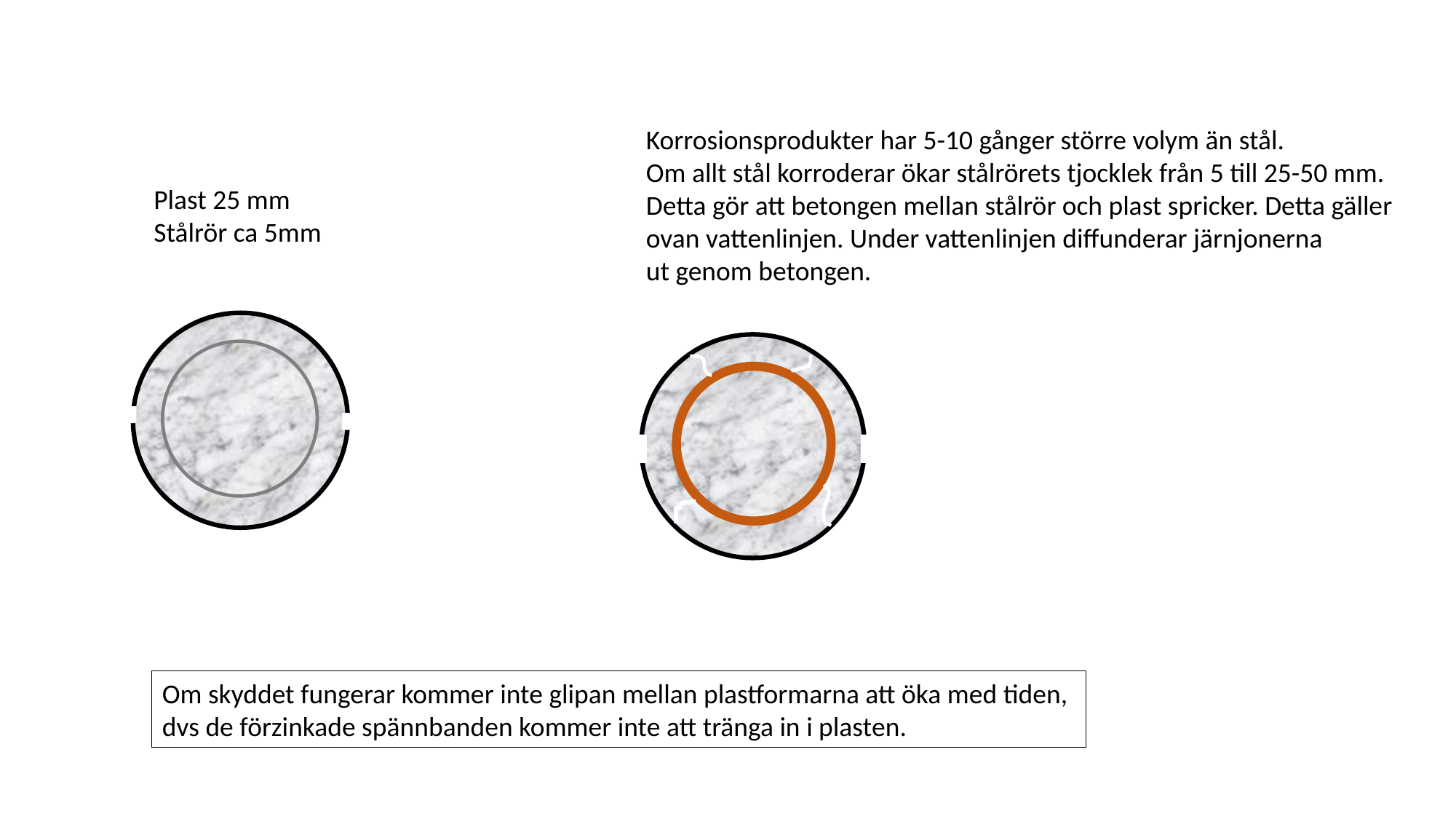

Korrosionsprodukter har 5-10 gånger större volym än stål.
Om allt stål korroderar ökar stålrörets tjocklek från 5 till 25-50 mm.
Detta gör att betongen mellan stålrör och plast spricker. Detta gäller
ovan vattenlinjen. Under vattenlinjen diffunderar järnjonerna
ut genom betongen.
Plast 25 mm
Stålrör ca 5mm

Om skyddet fungerar kommer inte glipan mellan plastformarna att öka med tiden,
dvs de förzinkade spännbanden kommer inte att tränga in i plasten.